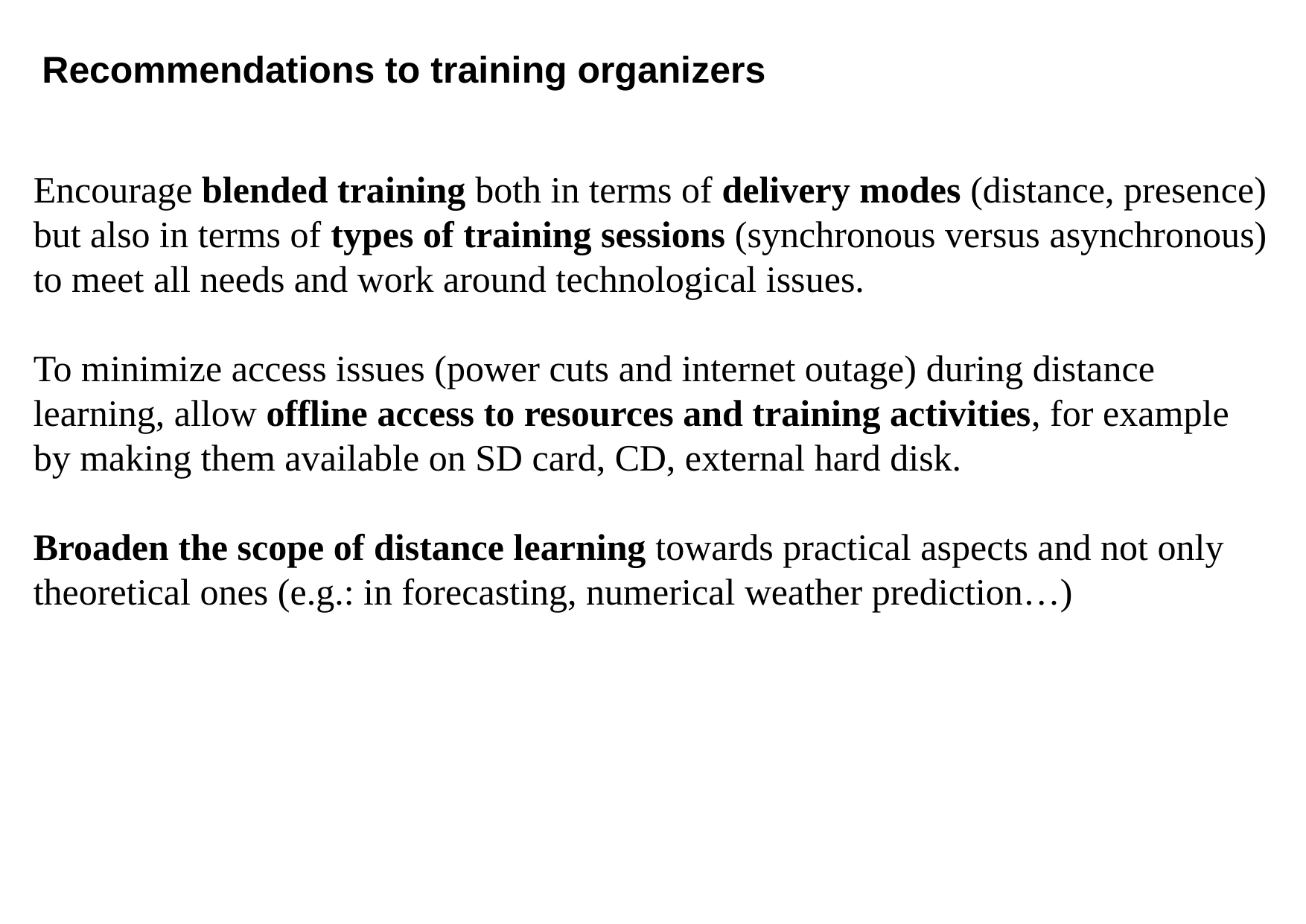

Recommendations to training organizers
Encourage blended training both in terms of delivery modes (distance, presence) but also in terms of types of training sessions (synchronous versus asynchronous) to meet all needs and work around technological issues.

To minimize access issues (power cuts and internet outage) during distance learning, allow offline access to resources and training activities, for example by making them available on SD card, CD, external hard disk.

Broaden the scope of distance learning towards practical aspects and not only theoretical ones (e.g.: in forecasting, numerical weather prediction…)